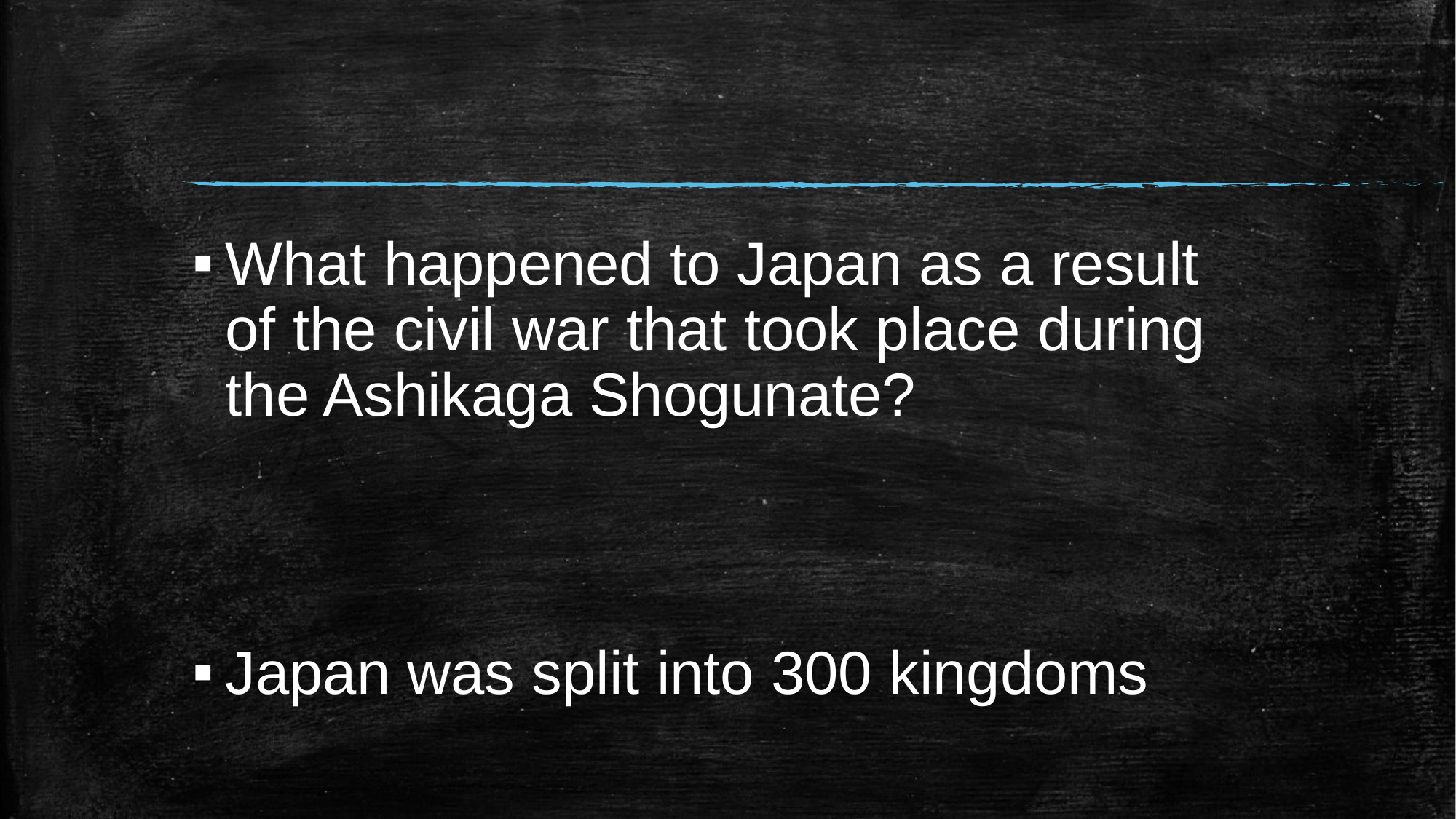

#
What happened to Japan as a result of the civil war that took place during the Ashikaga Shogunate?

Japan was split into 300 kingdoms